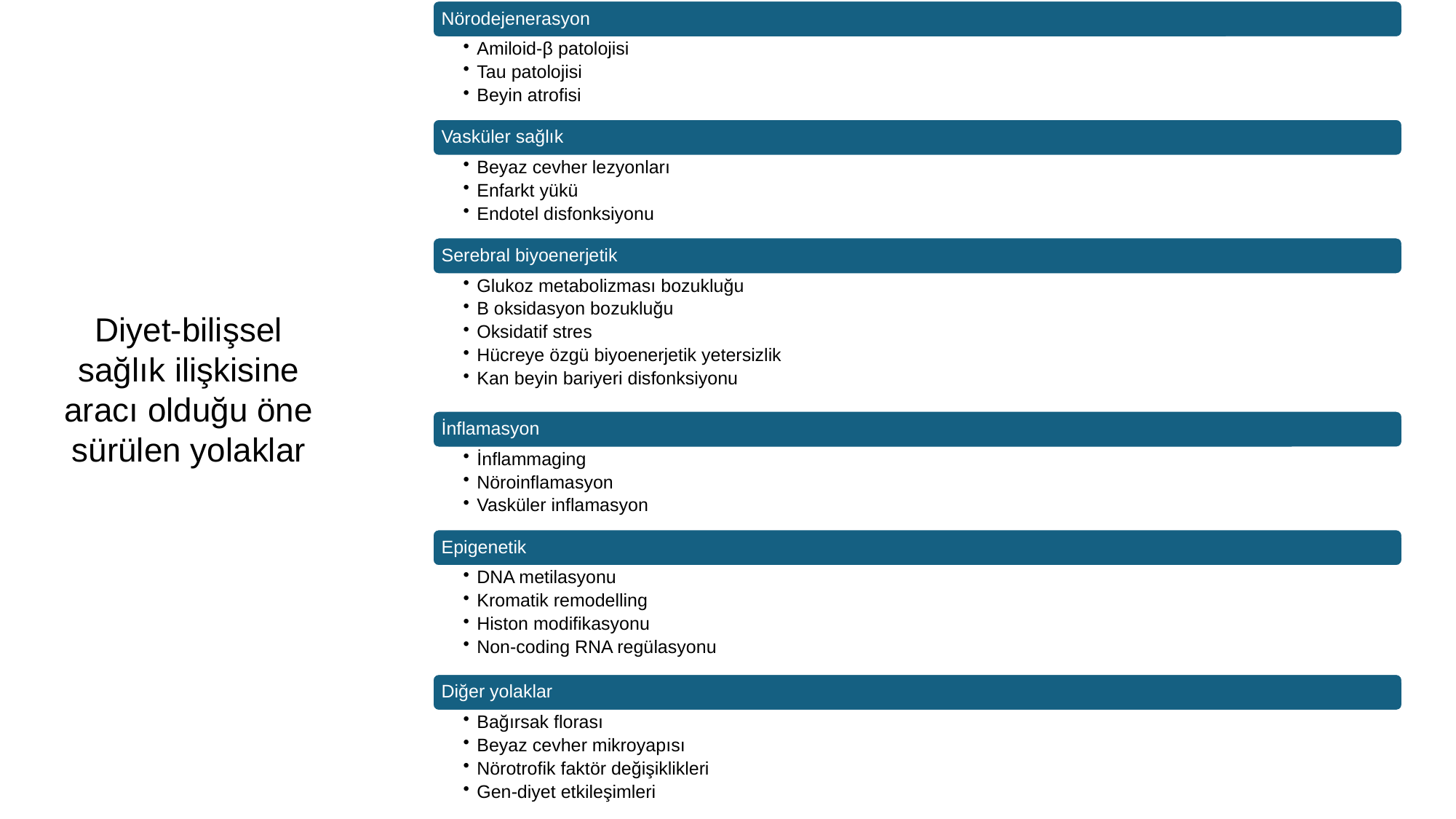

Nörodejenerasyon
Amiloid-β patolojisi
Tau patolojisi
Beyin atrofisi
Vasküler sağlık
Beyaz cevher lezyonları
Enfarkt yükü
Endotel disfonksiyonu
Serebral biyoenerjetik
Glukoz metabolizması bozukluğu
Β oksidasyon bozukluğu
Oksidatif stres
Hücreye özgü biyoenerjetik yetersizlik
Kan beyin bariyeri disfonksiyonu
İnflamasyon
İnflammaging
Nöroinflamasyon
Vasküler inflamasyon
Epigenetik
DNA metilasyonu
Kromatik remodelling
Histon modifikasyonu
Non-coding RNA regülasyonu
Diğer yolaklar
Bağırsak florası
Beyaz cevher mikroyapısı
Nörotrofik faktör değişiklikleri
Gen-diyet etkileşimleri
Diyet-bilişsel sağlık ilişkisine aracı olduğu öne sürülen yolaklar